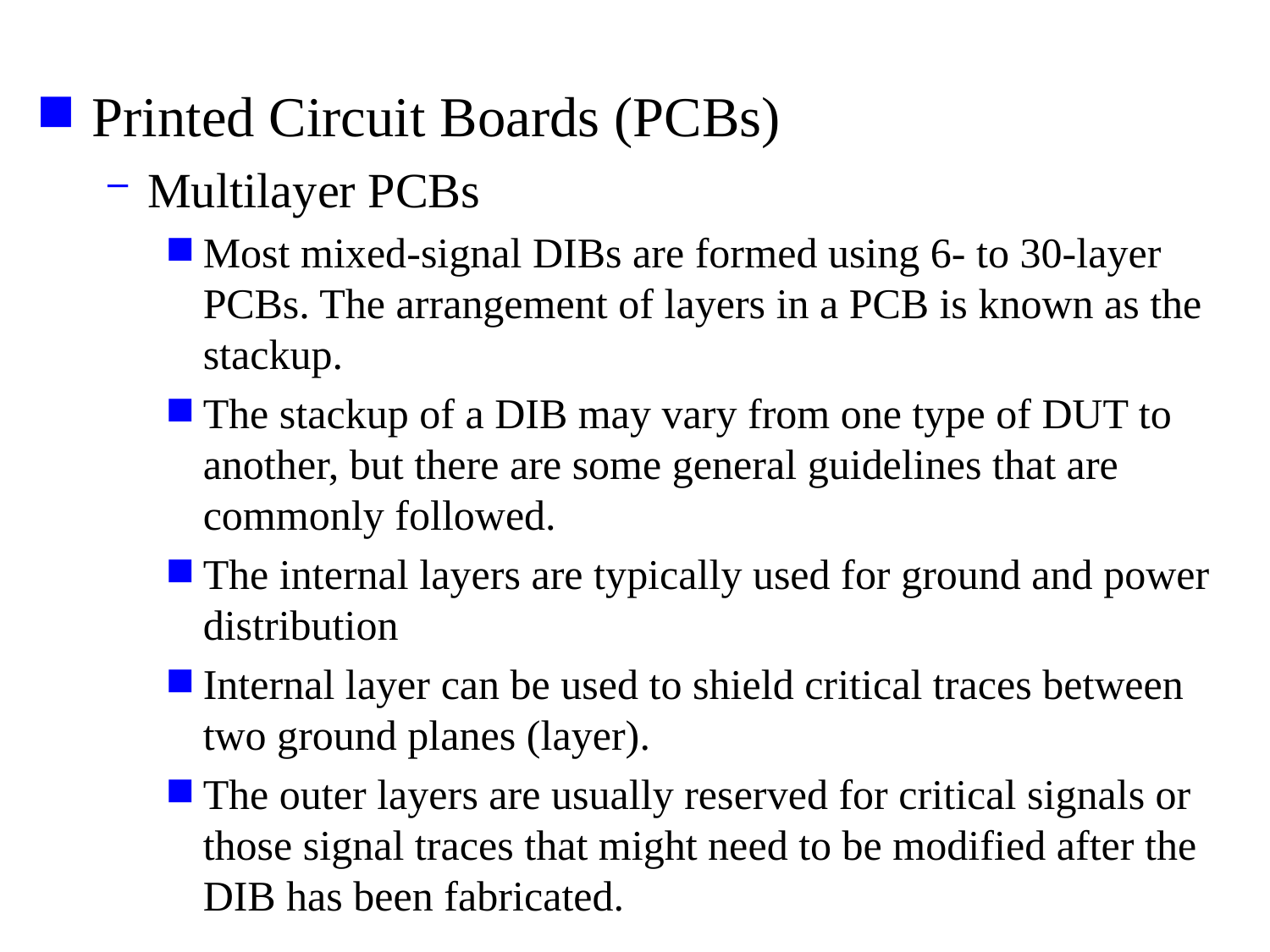

Printed Circuit Boards (PCBs)
Multilayer PCBs
Most mixed-signal DIBs are formed using 6- to 30-layer PCBs. The arrangement of layers in a PCB is known as the stackup.
The stackup of a DIB may vary from one type of DUT to another, but there are some general guidelines that are commonly followed.
The internal layers are typically used for ground and power distribution
Internal layer can be used to shield critical traces between two ground planes (layer).
The outer layers are usually reserved for critical signals or those signal traces that might need to be modified after the DIB has been fabricated.